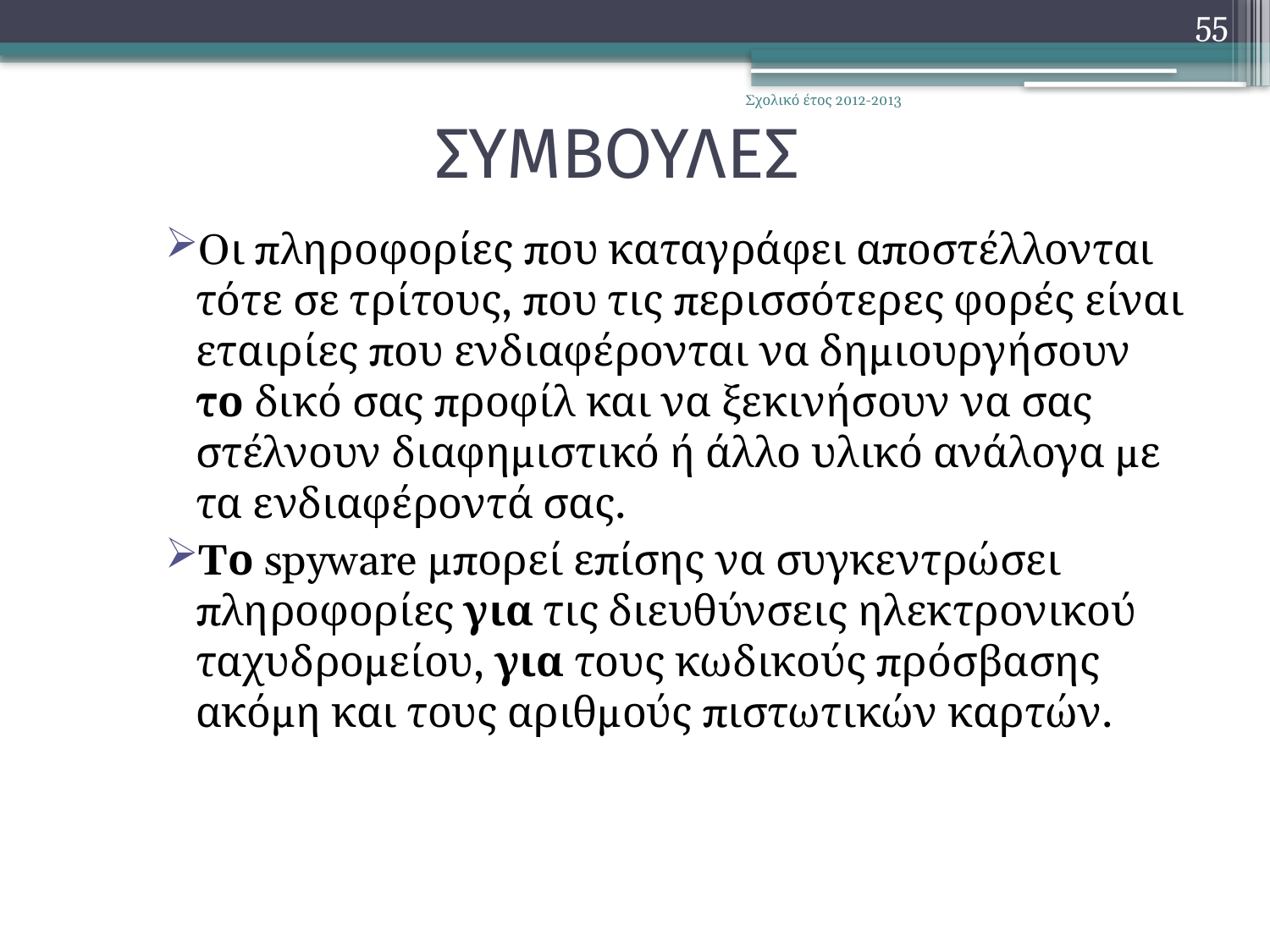

55
# ΣΥΜΒΟΥΛΕΣ
Σχολικό έτος 2012-2013
Οι πληροφορίες που καταγράφει αποστέλλονται τότε σε τρίτους, που τις περισσότερες φορές είναι εταιρίες που ενδιαφέρονται να δημιουργήσουν το δικό σας προφίλ και να ξεκινήσουν να σας στέλνουν διαφημιστικό ή άλλο υλικό ανάλογα με τα ενδιαφέροντά σας.
Το spyware μπορεί επίσης να συγκεντρώσει πληροφορίες για τις διευθύνσεις ηλεκτρονικού ταχυδρομείου, για τους κωδικούς πρόσβασης ακόμη και τους αριθμούς πιστωτικών καρτών.